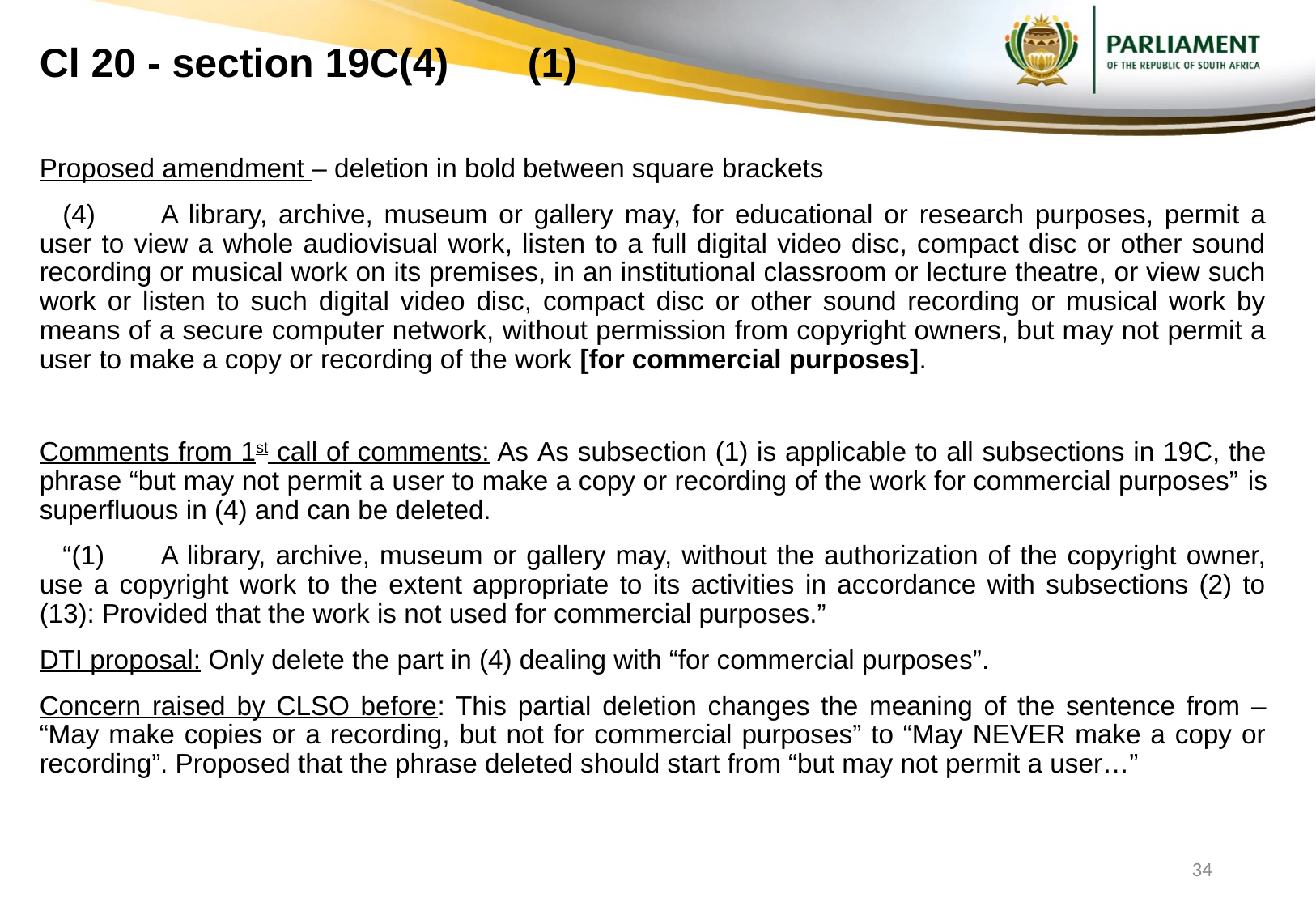

# Cl 20 - section 19C(4)       (1)
Proposed amendment – deletion in bold between square brackets
(4)	A library, archive, museum or gallery may, for educational or research purposes, permit a user to view a whole audiovisual work, listen to a full digital video disc, compact disc or other sound recording or musical work on its premises, in an institutional classroom or lecture theatre, or view such work or listen to such digital video disc, compact disc or other sound recording or musical work by means of a secure computer network, without permission from copyright owners, but may not permit a user to make a copy or recording of the work [for commercial purposes].

Comments from 1st call of comments: As As subsection (1) is applicable to all subsections in 19C, the phrase “but may not permit a user to make a copy or recording of the work for commercial purposes” is superfluous in (4) and can be deleted.
“(1)	A library, archive, museum or gallery may, without the authorization of the copyright owner, use a copyright work to the extent appropriate to its activities in accordance with subsections (2) to (13): Provided that the work is not used for commercial purposes.”
DTI proposal: Only delete the part in (4) dealing with “for commercial purposes”.
Concern raised by CLSO before: This partial deletion changes the meaning of the sentence from – “May make copies or a recording, but not for commercial purposes” to “May NEVER make a copy or recording”. Proposed that the phrase deleted should start from “but may not permit a user…”
34